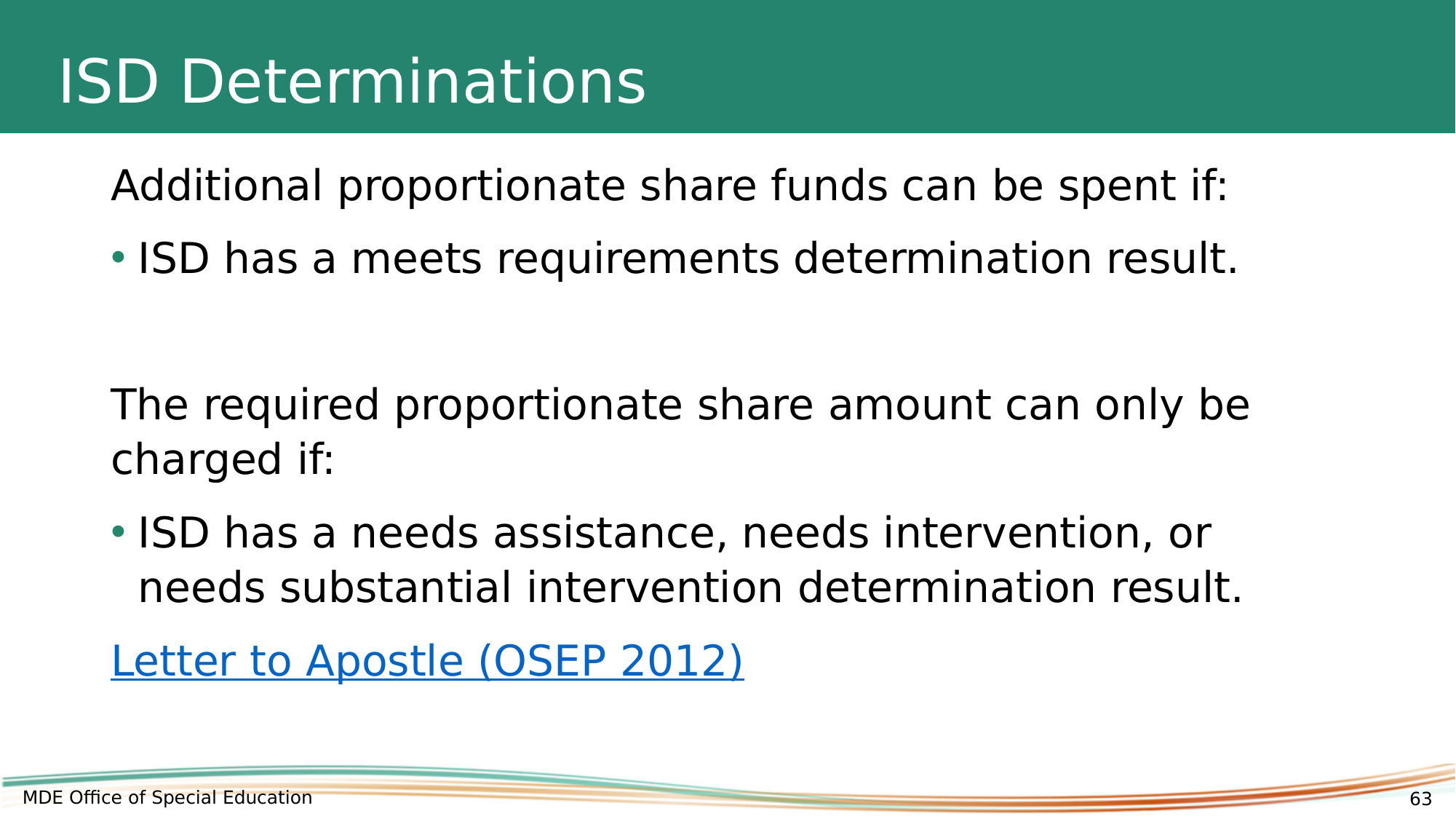

# ISD Determinations
Additional proportionate share funds can be spent if:
ISD has a meets requirements determination result.

The required proportionate share amount can only be charged if:
ISD has a needs assistance, needs intervention, or needs substantial intervention determination result.
Letter to Apostle (OSEP 2012)
MDE Office of Special Education
63